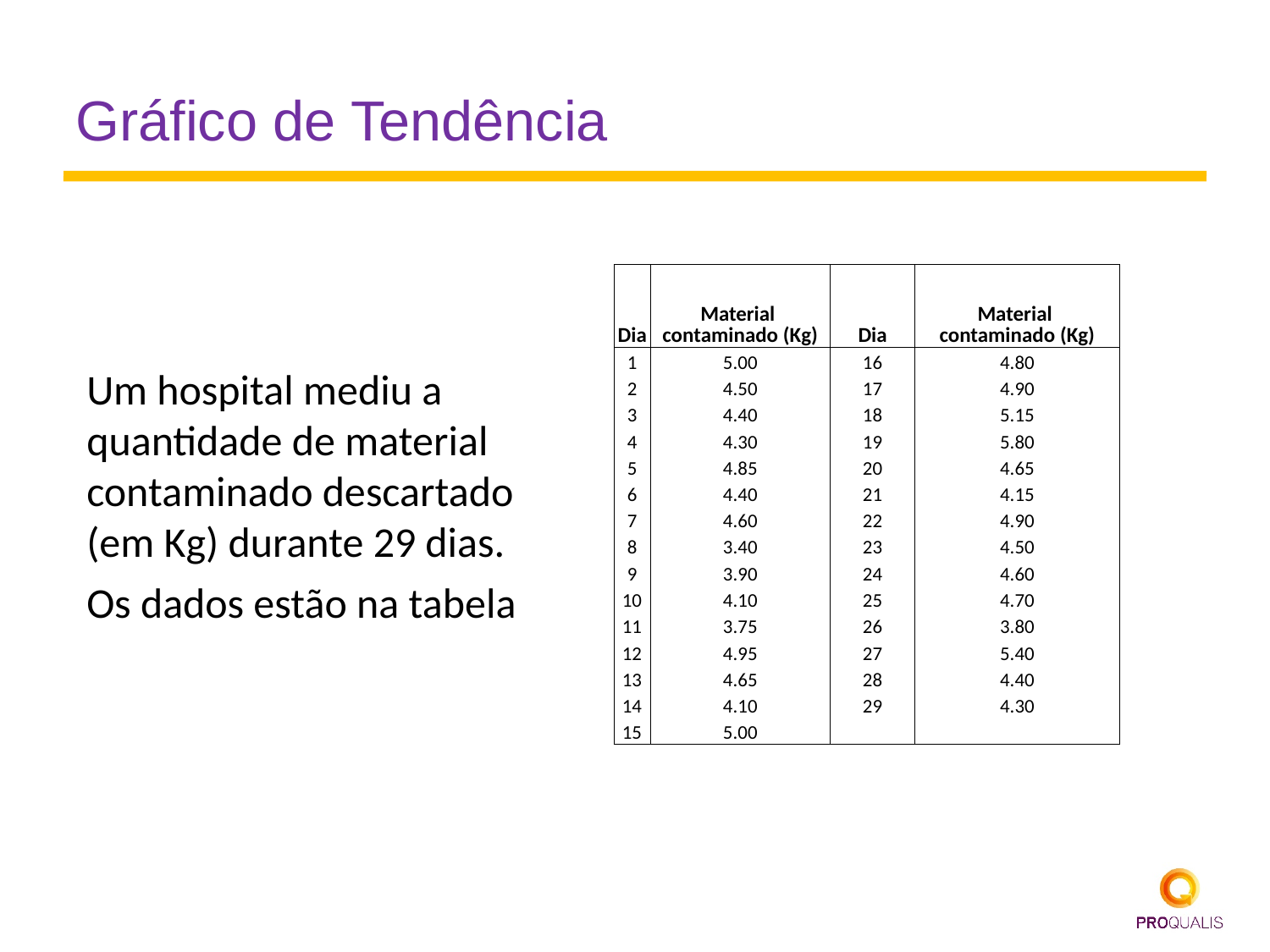

# Gráfico de Tendência
| Dia | Material contaminado (Kg) | Dia | Material contaminado (Kg) |
| --- | --- | --- | --- |
| 1 | 5.00 | 16 | 4.80 |
| 2 | 4.50 | 17 | 4.90 |
| 3 | 4.40 | 18 | 5.15 |
| 4 | 4.30 | 19 | 5.80 |
| 5 | 4.85 | 20 | 4.65 |
| 6 | 4.40 | 21 | 4.15 |
| 7 | 4.60 | 22 | 4.90 |
| 8 | 3.40 | 23 | 4.50 |
| 9 | 3.90 | 24 | 4.60 |
| 10 | 4.10 | 25 | 4.70 |
| 11 | 3.75 | 26 | 3.80 |
| 12 | 4.95 | 27 | 5.40 |
| 13 | 4.65 | 28 | 4.40 |
| 14 | 4.10 | 29 | 4.30 |
| 15 | 5.00 |  |  |
Um hospital mediu a quantidade de material contaminado descartado (em Kg) durante 29 dias.
Os dados estão na tabela